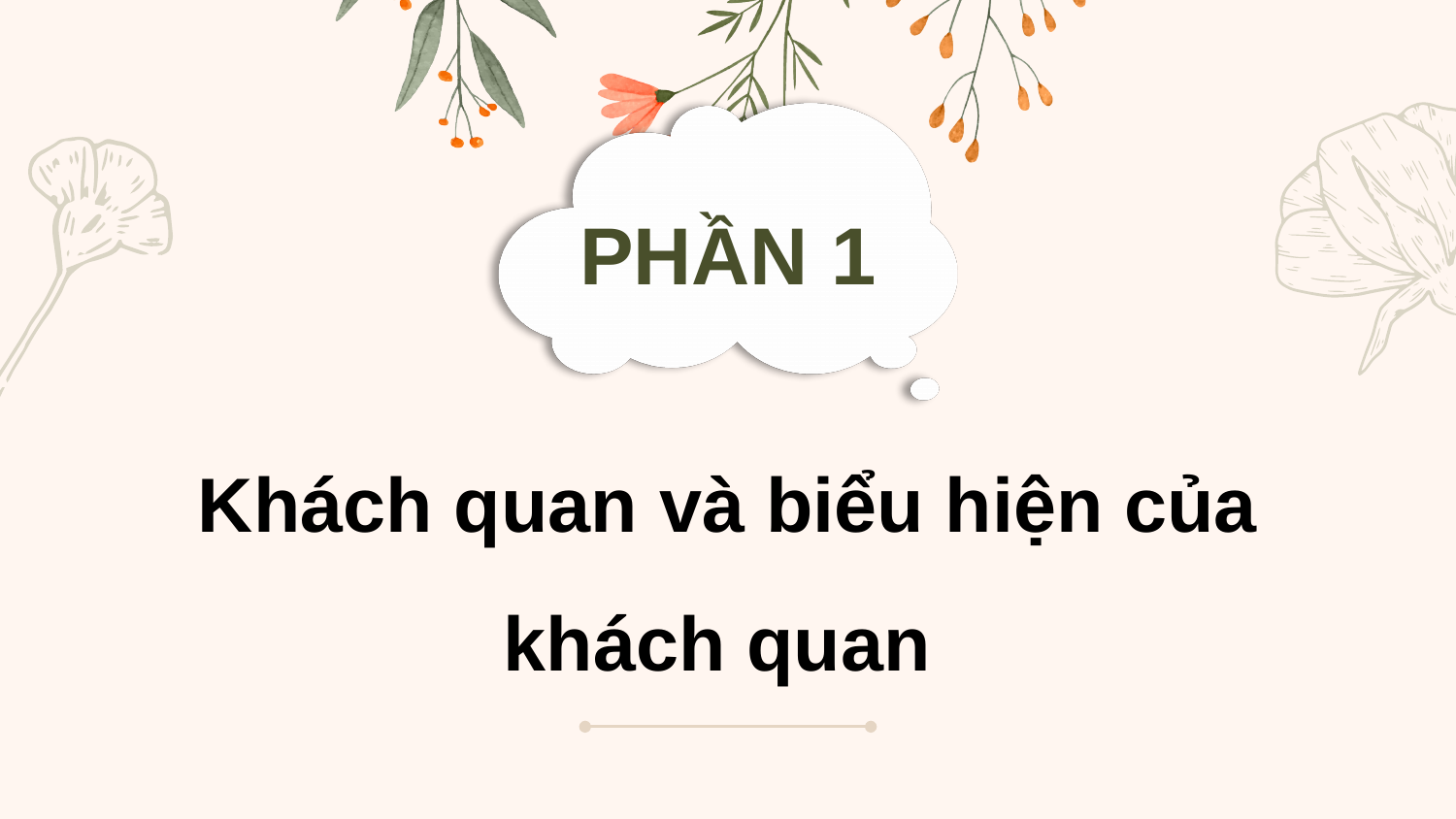

PHẦN 1
Khách quan và biểu hiện của khách quan